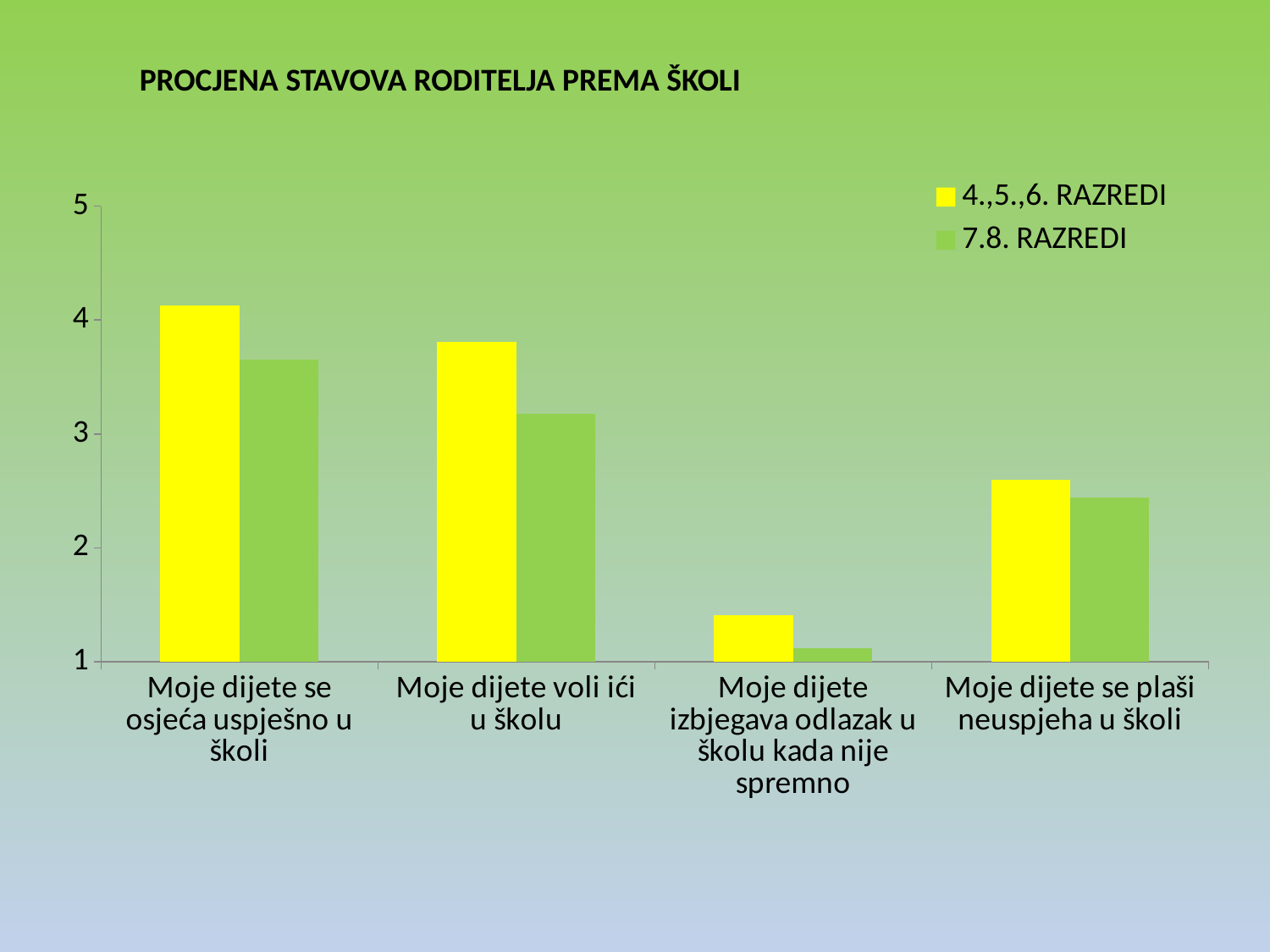

PROCJENA STAVOVA RODITELJA PREMA ŠKOLI

### Chart

| Category | 4.,5.,6. RAZREDI | 7.8. RAZREDI |
|---|---|---|
| Moje dijete se osjeća uspješno u školi | 4.13 | 3.65 |
| Moje dijete voli ići u školu | 3.81 | 3.18 |
| Moje dijete izbjegava odlazak u školu kada nije spremno | 1.41 | 1.12 |
| Moje dijete se plaši neuspjeha u školi | 2.6 | 2.44 |